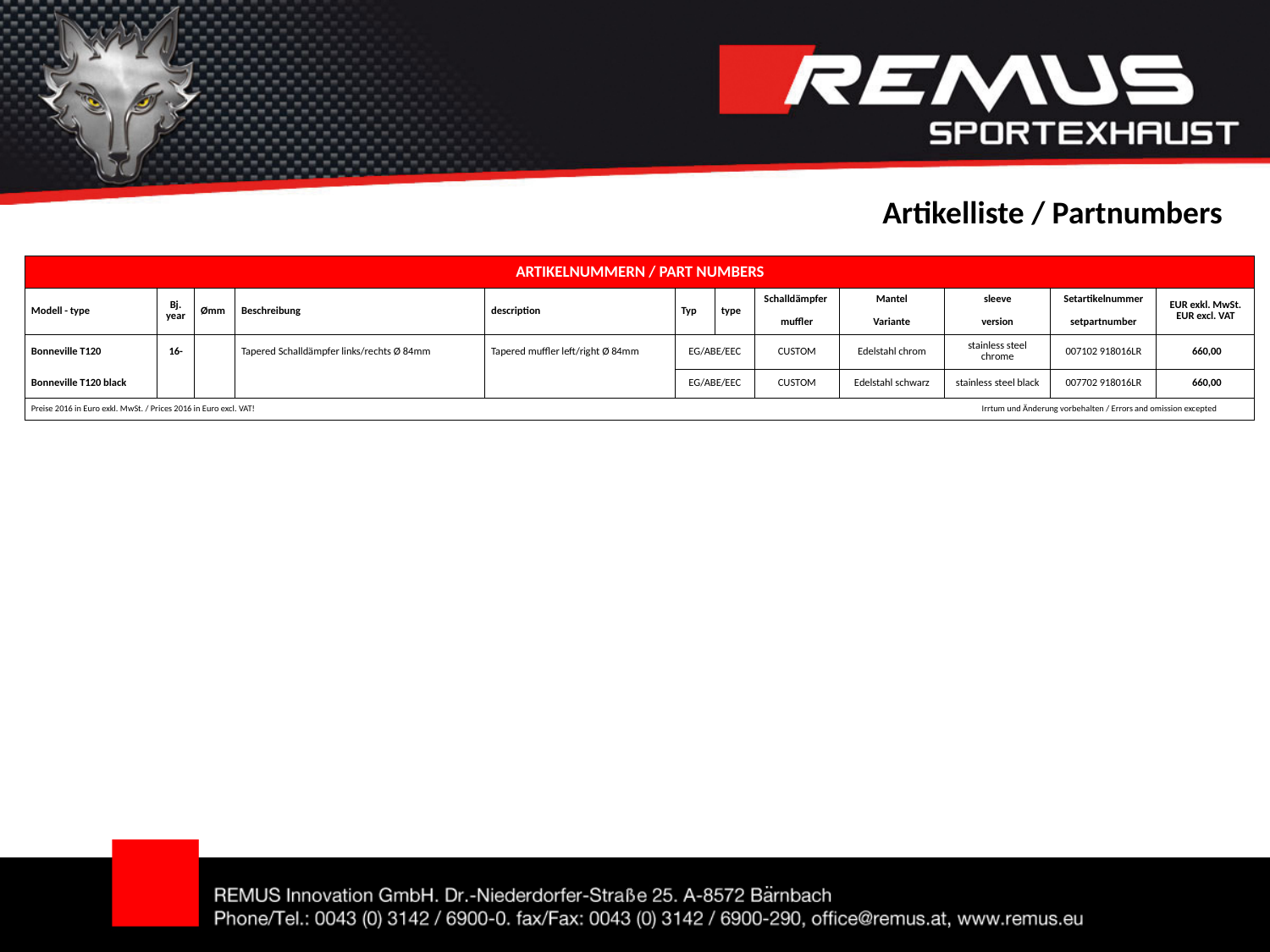

Artikelliste / Partnumbers
| ARTIKELNUMMERN / PART NUMBERS |  |  |  |  |  |  |  |  |  |  |  |  |
| --- | --- | --- | --- | --- | --- | --- | --- | --- | --- | --- | --- | --- |
| Modell - type | Bj. year | Ømm | Beschreibung | description | Typ |  | type | Schalldämpfer | Mantel | sleeve | Setartikelnummer | EUR exkl. MwSt. EUR excl. VAT |
|  |  |  |  |  |  |  |  | muffler | Variante | version | setpartnumber |  |
| Bonneville T120 | 16- |  | Tapered Schalldämpfer links/rechts Ø 84mm | Tapered muffler left/right Ø 84mm | EG/ABE/EEC |  |  | CUSTOM | Edelstahl chrom | stainless steel chrome | 007102 918016LR | 660,00 |
| Bonneville T120 black |  |  |  |  | EG/ABE/EEC |  |  | CUSTOM | Edelstahl schwarz | stainless steel black | 007702 918016LR | 660,00 |
| Preise 2016 in Euro exkl. MwSt. / Prices 2016 in Euro excl. VAT! |  |  |  |  |  |  |  |  |  | Irrtum und Änderung vorbehalten / Errors and omission excepted |  |  |